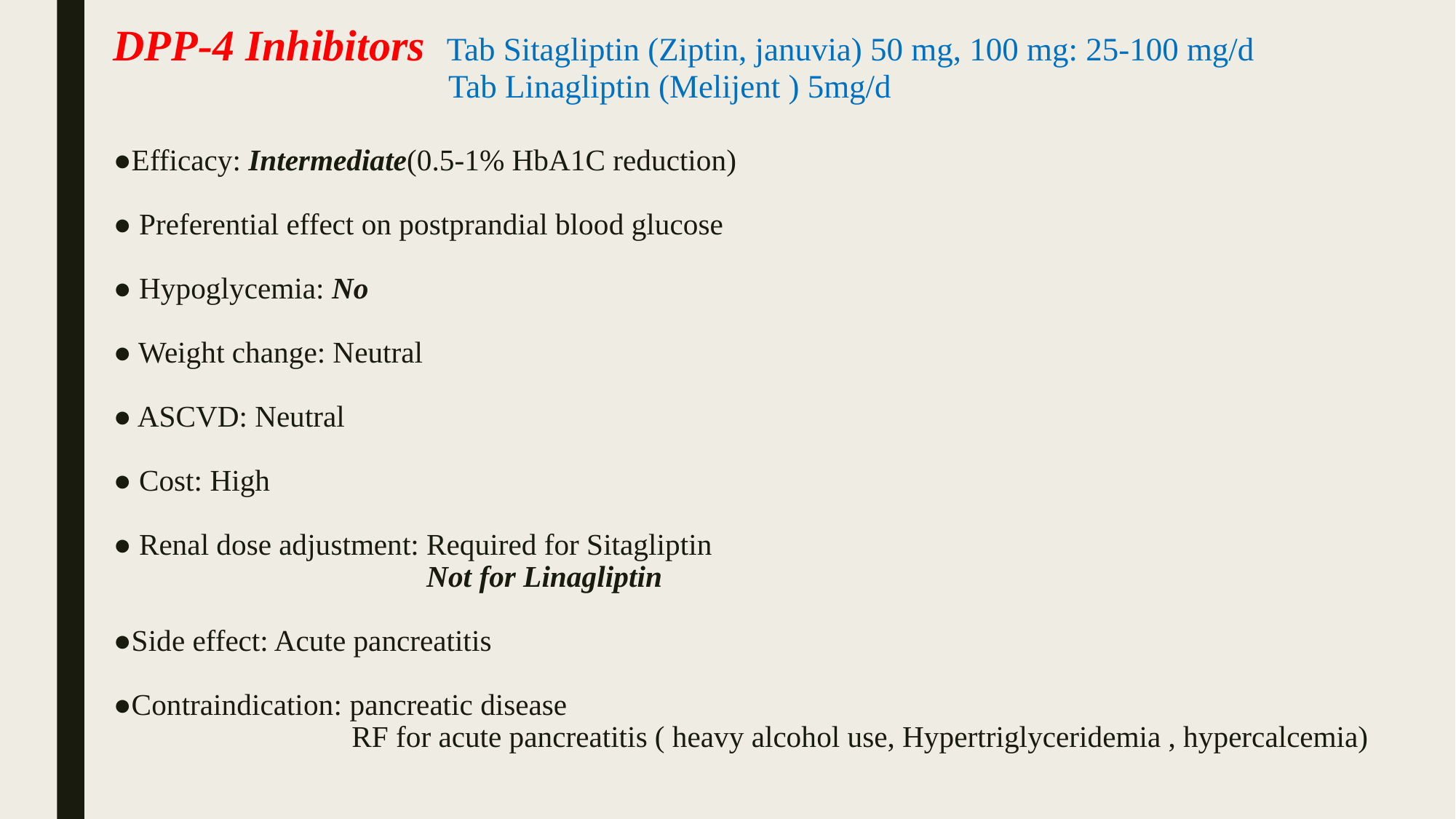

# DPP-4 Inhibitors  Tab Sitagliptin (Ziptin, januvia) 50 mg, 100 mg: 25-100 mg/d Tab Linagliptin (Melijent ) 5mg/d ●Efficacy: Intermediate(0.5-1% HbA1C reduction) ● Preferential effect on postprandial blood glucose ● Hypoglycemia: No ● Weight change: Neutral ● ASCVD: Neutral ● Cost: High ● Renal dose adjustment: Required for Sitagliptin Not for Linagliptin ●Side effect: Acute pancreatitis ●Contraindication: pancreatic disease RF for acute pancreatitis ( heavy alcohol use, Hypertriglyceridemia , hypercalcemia)